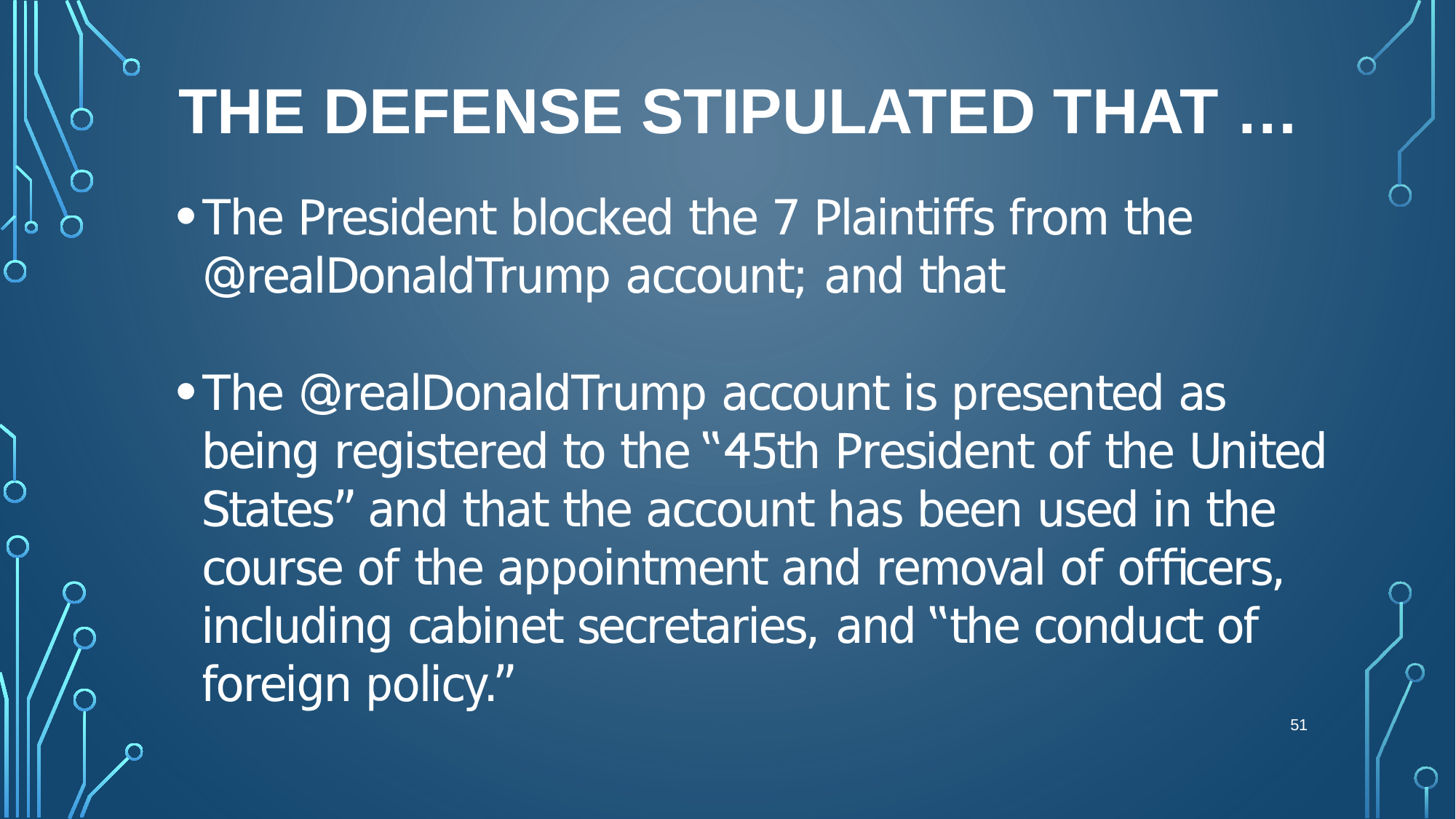

# The Defense stipulated that …
The President blocked the 7 Plaintiffs from the @realDonaldTrump account; and that

The @realDonaldTrump account is presented as being registered to the “45th President of the United States” and that the account has been used in the course of the appointment and removal of officers, including cabinet secretaries, and “the conduct of foreign policy.”

51